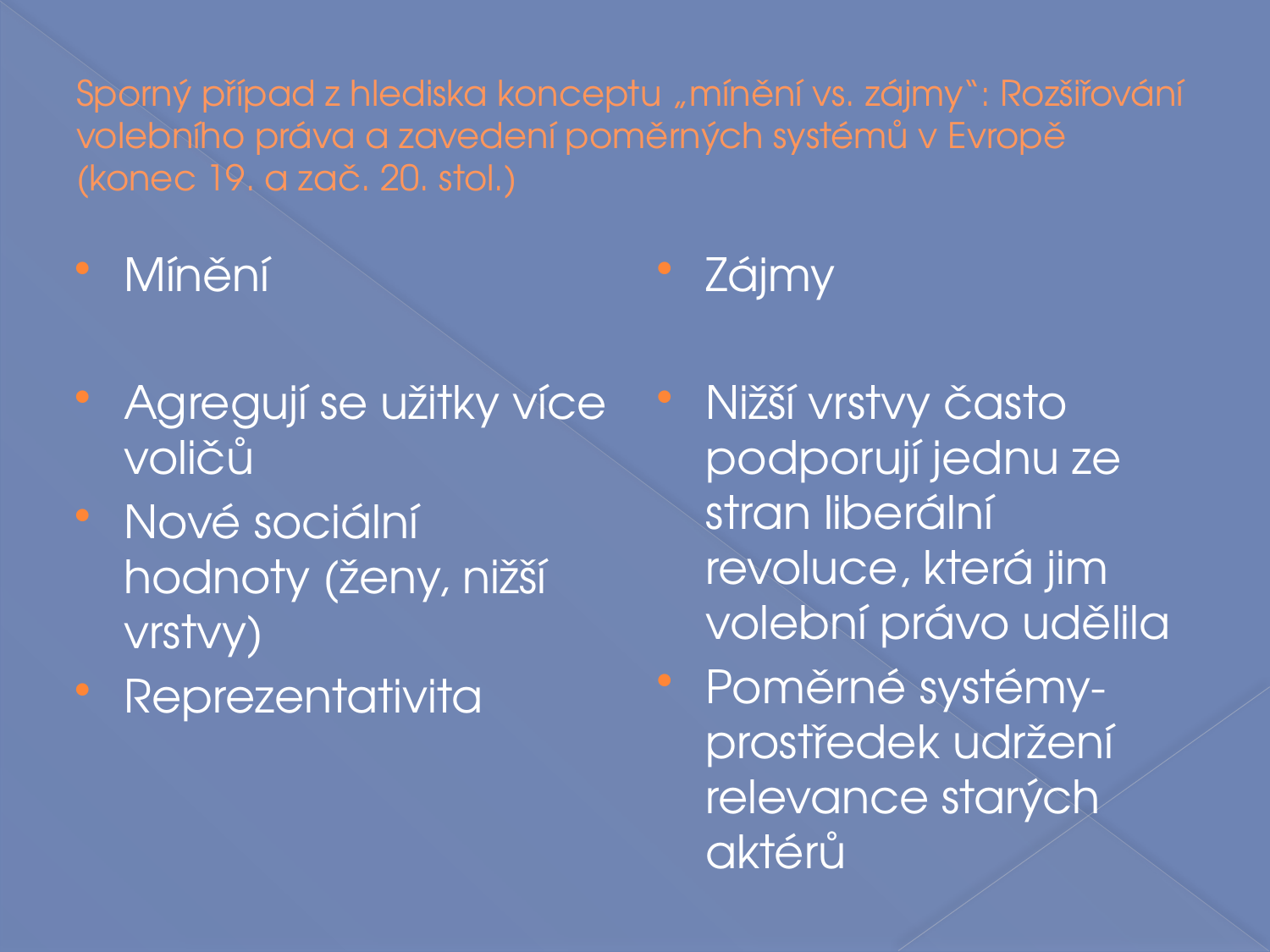

# Sporný případ z hlediska konceptu „mínění vs. zájmy“: Rozšiřování volebního práva a zavedení poměrných systémů v Evropě (konec 19. a zač. 20. stol.)
Mínění

Agregují se užitky více voličů
Nové sociální hodnoty (ženy, nižší vrstvy)
Reprezentativita

Zájmy

Nižší vrstvy často podporují jednu ze stran liberální revoluce, která jim volební právo udělila
Poměrné systémy- prostředek udržení relevance starých aktérů